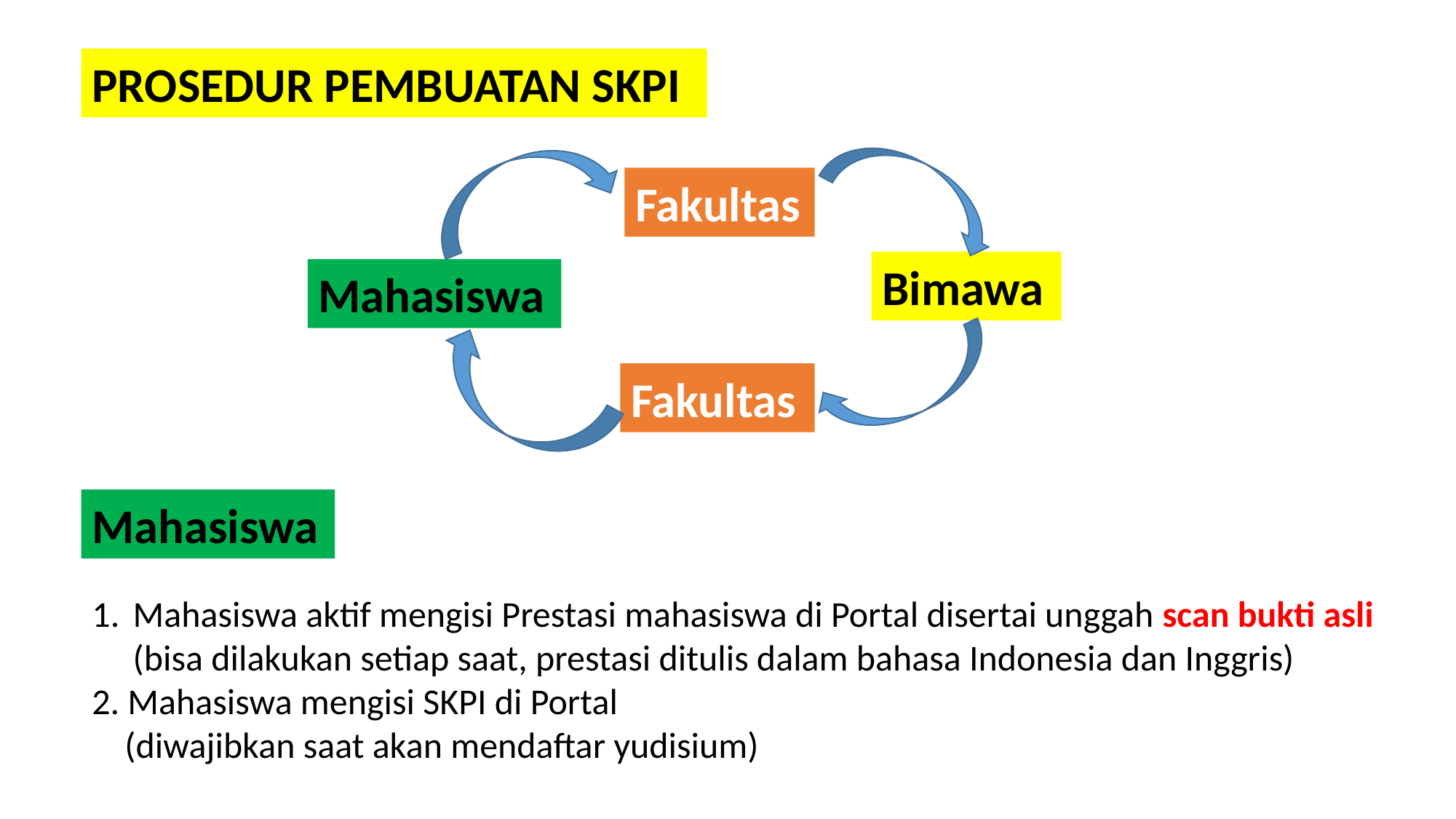

PROSEDUR PEMBUATAN SKPI

Fakultas
Bimawa
Mahasiswa

Fakultas
Mahasiswa
Mahasiswa aktif mengisi Prestasi mahasiswa di Portal disertai unggah scan bukti asli
     (bisa dilakukan setiap saat, prestasi ditulis dalam bahasa Indonesia dan Inggris)
2. Mahasiswa mengisi SKPI di Portal
    (diwajibkan saat akan mendaftar yudisium)